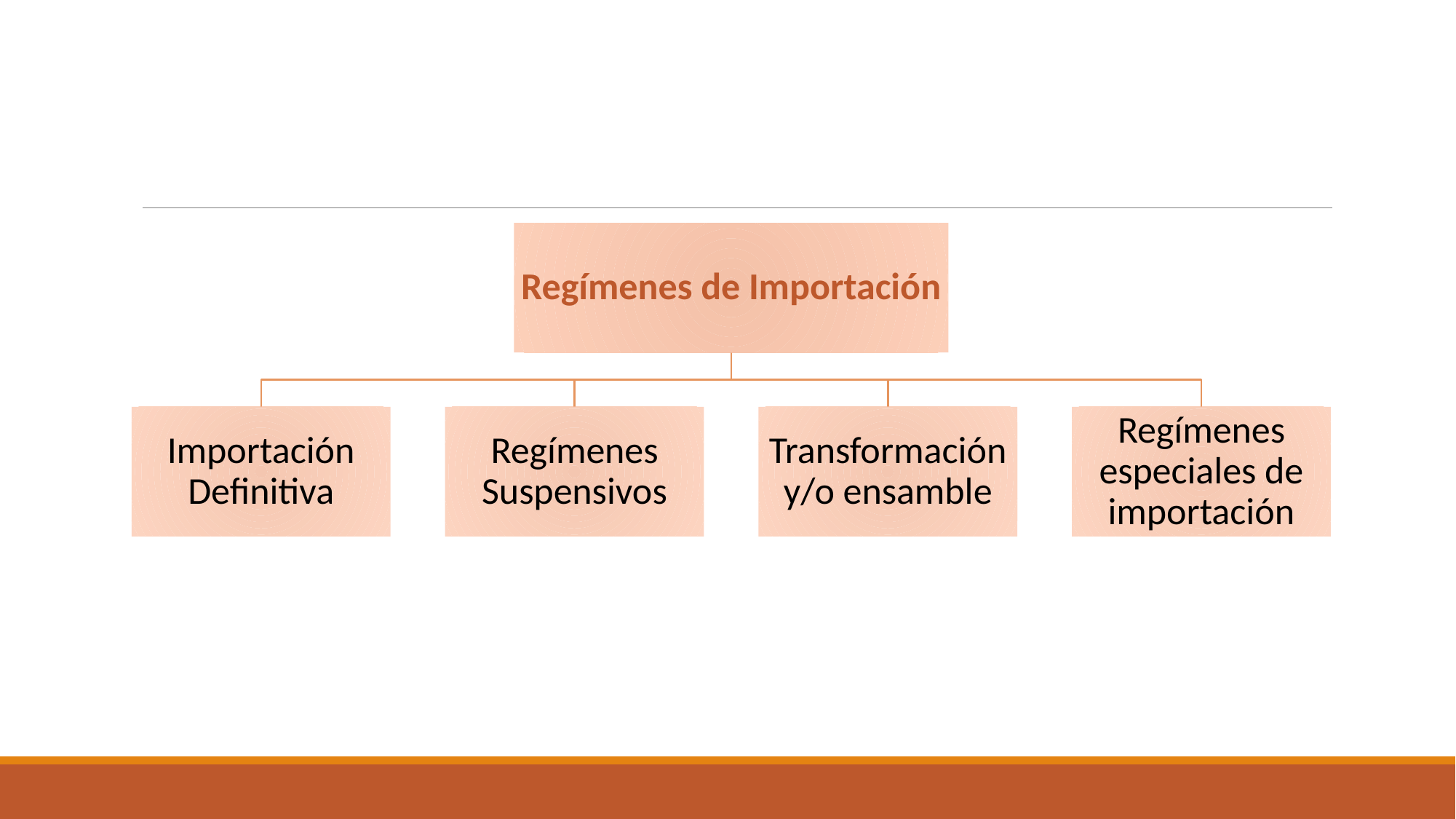

Regímenes de Importación
Importación Definitiva
Regímenes Suspensivos
Transformación y/o ensamble
Regímenes especiales de importación